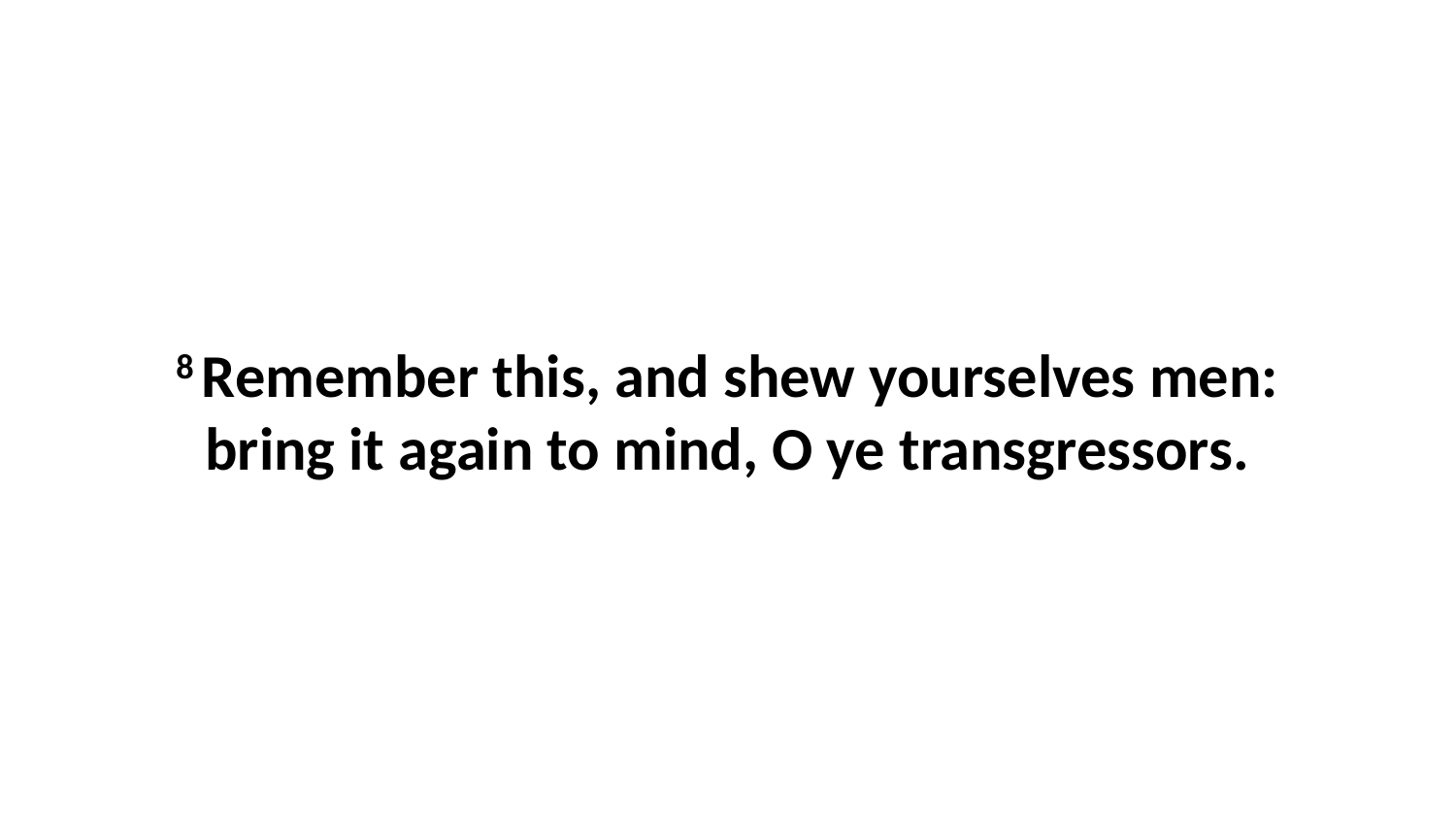

8 Remember this, and shew yourselves men: bring it again to mind, O ye transgressors.